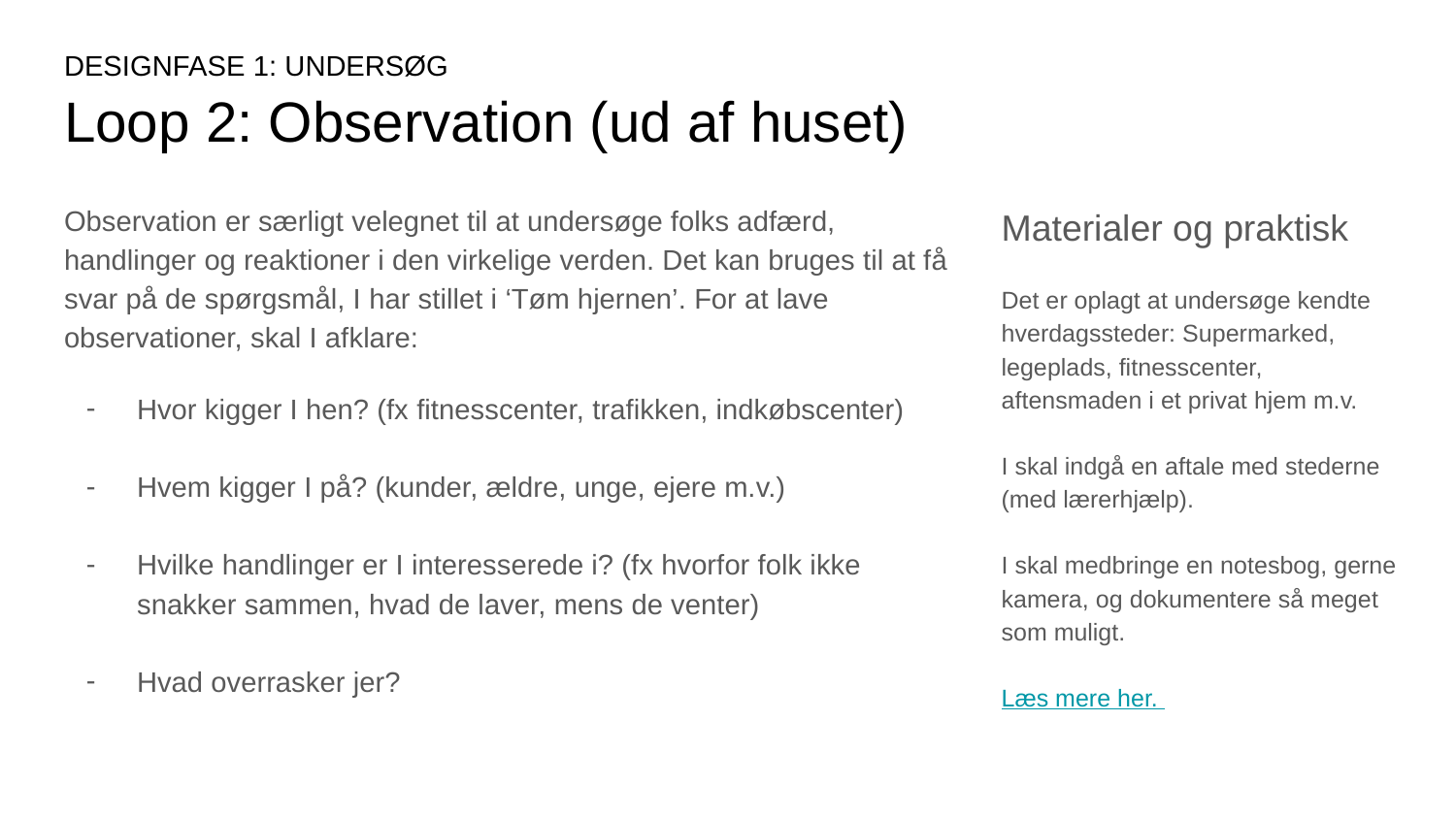

DESIGNFASE 1: UNDERSØG
# Loop 2: Observation (ud af huset)
Observation er særligt velegnet til at undersøge folks adfærd, handlinger og reaktioner i den virkelige verden. Det kan bruges til at få svar på de spørgsmål, I har stillet i ‘Tøm hjernen’. For at lave observationer, skal I afklare:
Hvor kigger I hen? (fx fitnesscenter, trafikken, indkøbscenter)
Hvem kigger I på? (kunder, ældre, unge, ejere m.v.)
Hvilke handlinger er I interesserede i? (fx hvorfor folk ikke snakker sammen, hvad de laver, mens de venter)
Hvad overrasker jer?
Materialer og praktisk
Det er oplagt at undersøge kendte hverdagssteder: Supermarked, legeplads, fitnesscenter, aftensmaden i et privat hjem m.v.
I skal indgå en aftale med stederne (med lærerhjælp).
I skal medbringe en notesbog, gerne kamera, og dokumentere så meget som muligt.
Læs mere her.